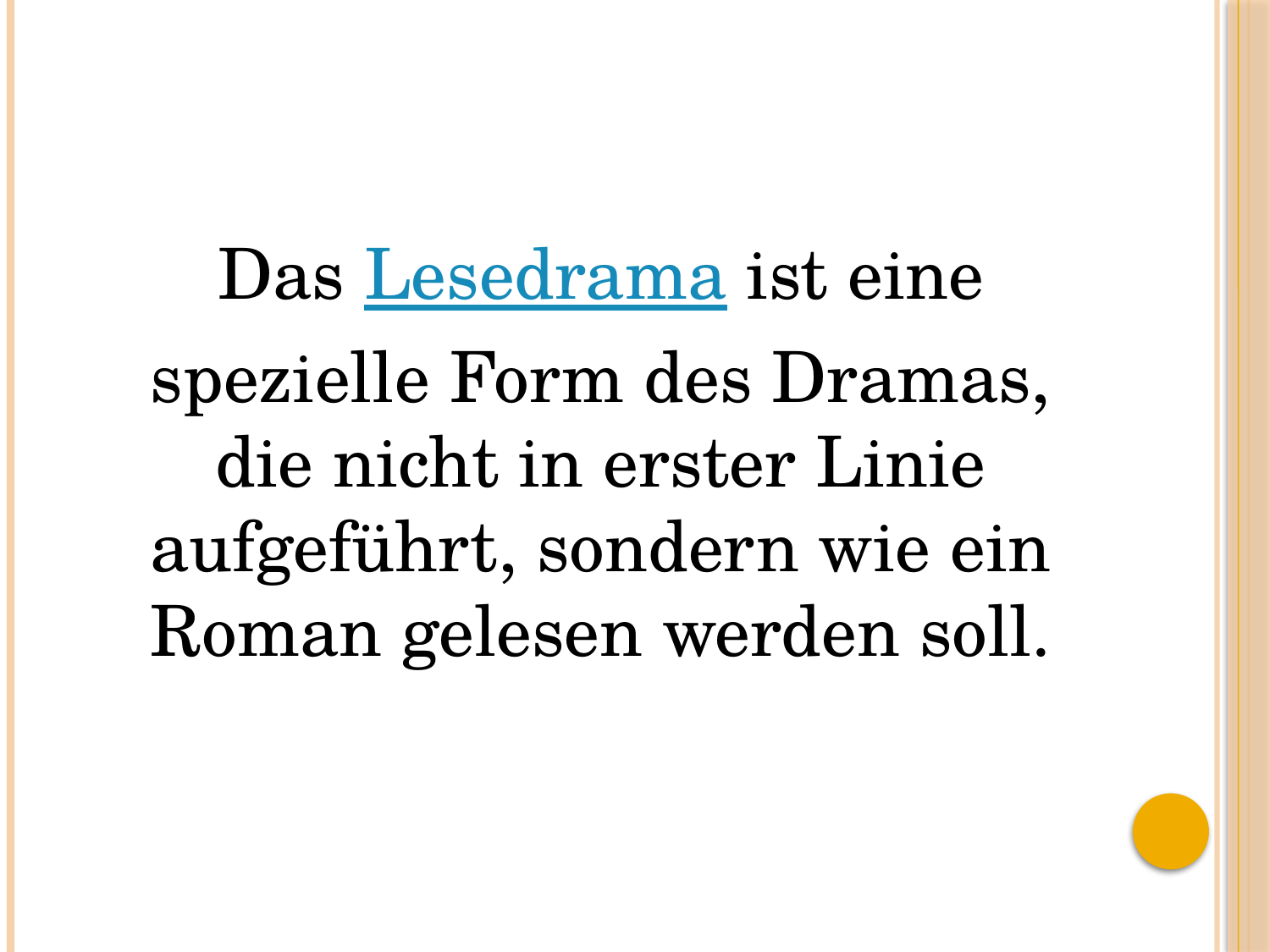

Das Lesedrama ist eine spezielle Form des Dramas, die nicht in erster Linie aufgeführt, sondern wie ein Roman gelesen werden soll.